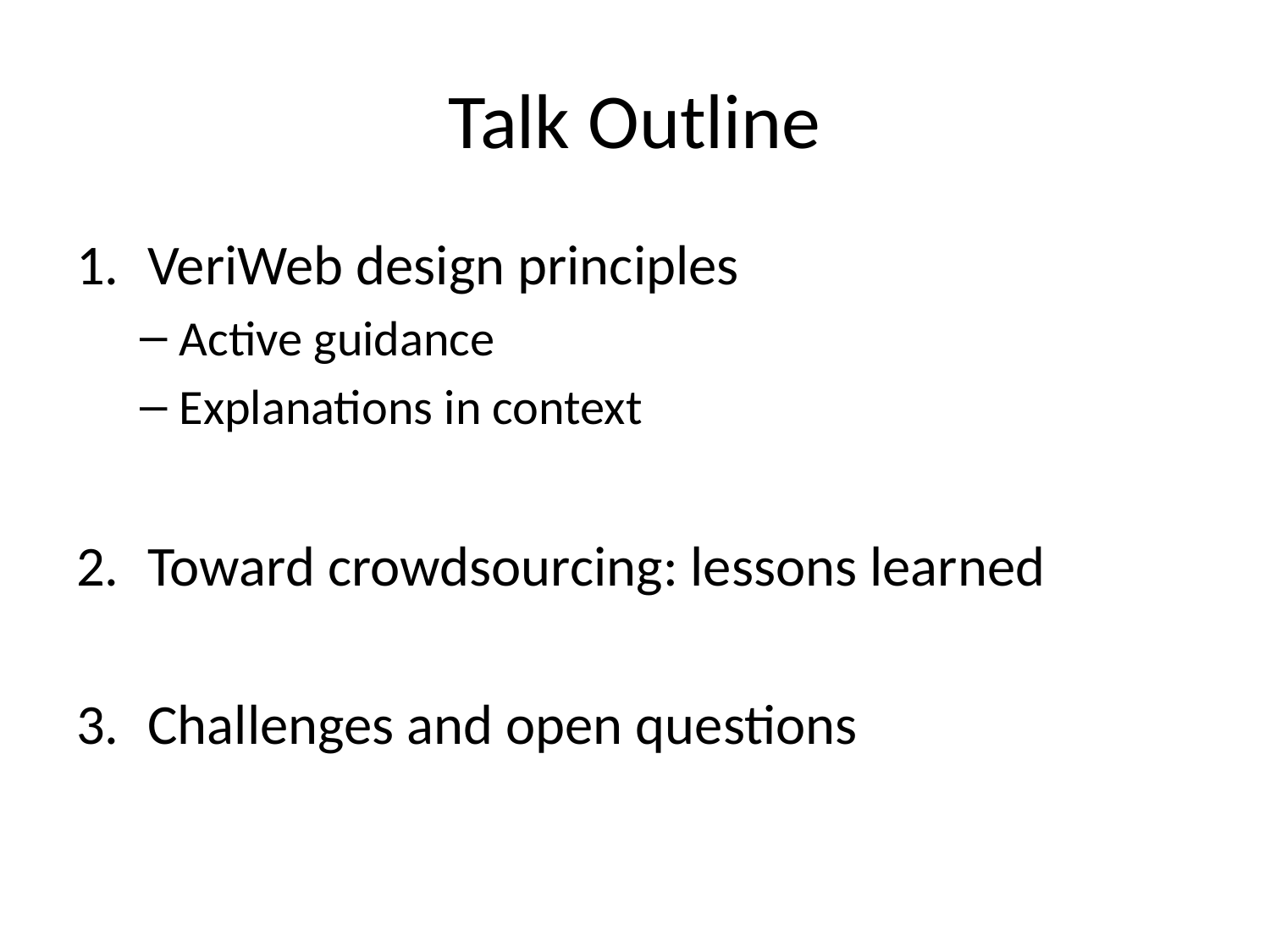

# Talk Outline
VeriWeb design principles
Active guidance
Explanations in context

Toward crowdsourcing: lessons learned

Challenges and open questions